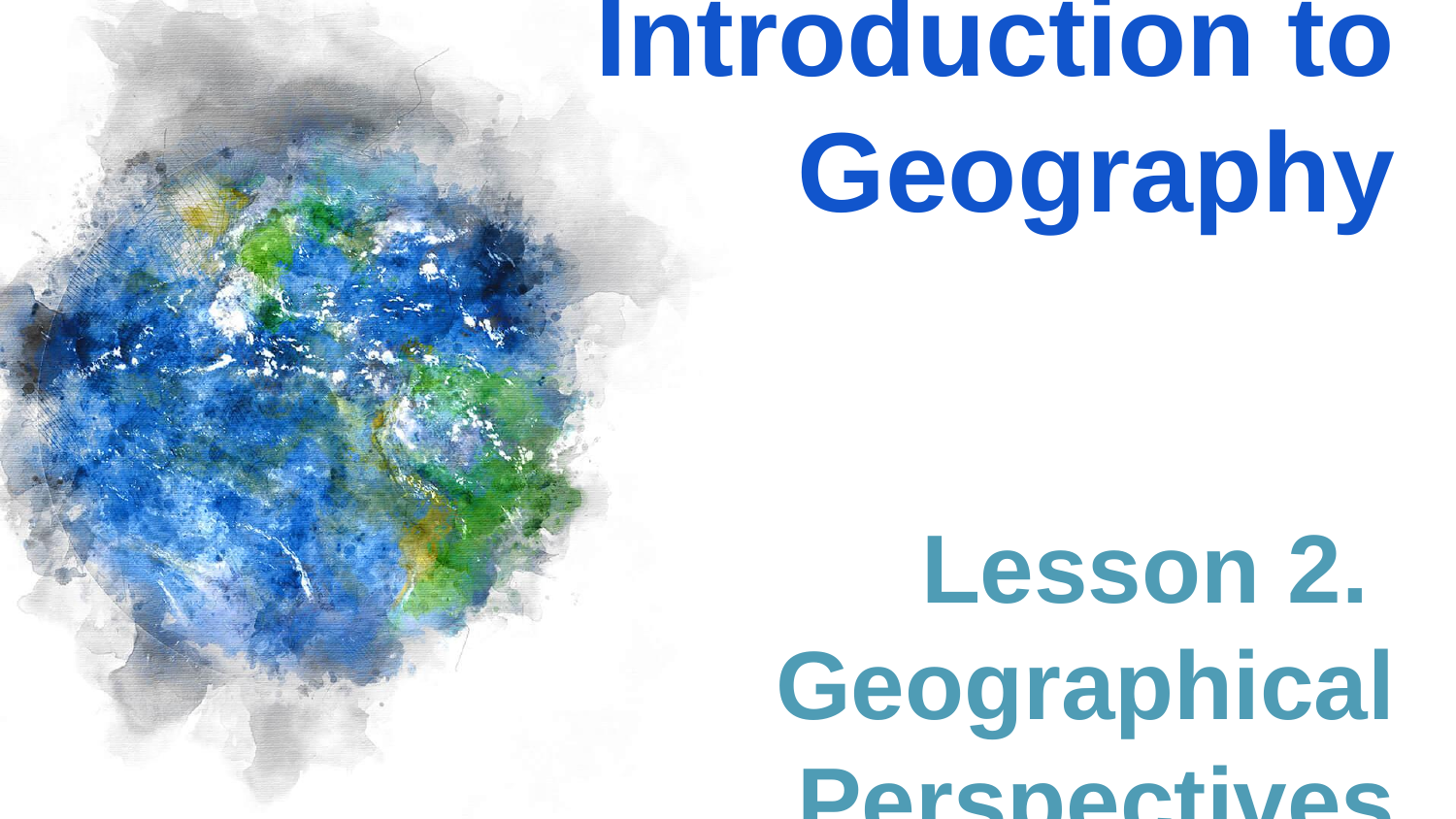

# Introduction to Geography
Lesson 2.
Geographical Perspectives